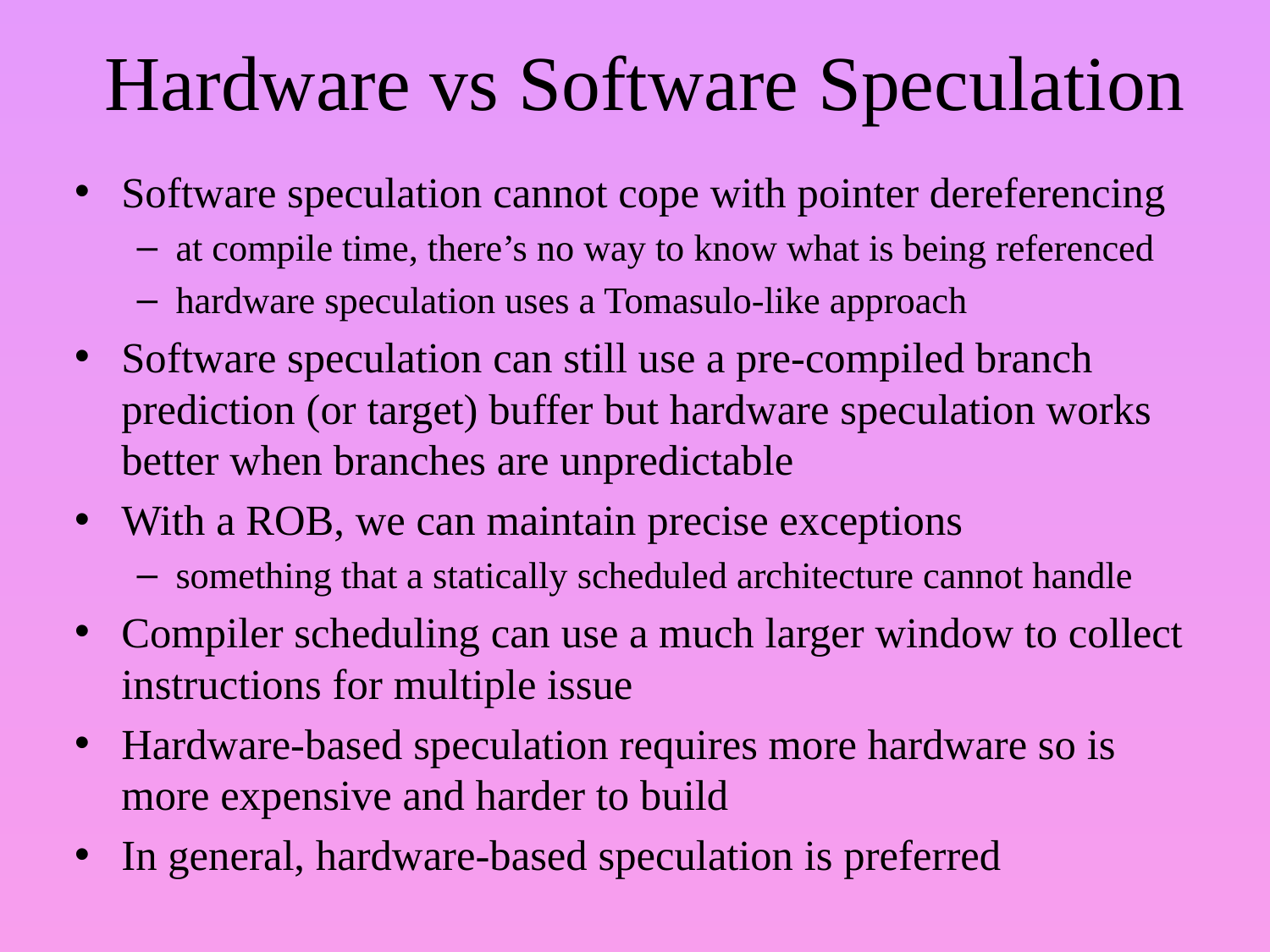

# Hardware vs Software Speculation
Software speculation cannot cope with pointer dereferencing
at compile time, there’s no way to know what is being referenced
hardware speculation uses a Tomasulo-like approach
Software speculation can still use a pre-compiled branch prediction (or target) buffer but hardware speculation works better when branches are unpredictable
With a ROB, we can maintain precise exceptions
something that a statically scheduled architecture cannot handle
Compiler scheduling can use a much larger window to collect instructions for multiple issue
Hardware-based speculation requires more hardware so is more expensive and harder to build
In general, hardware-based speculation is preferred